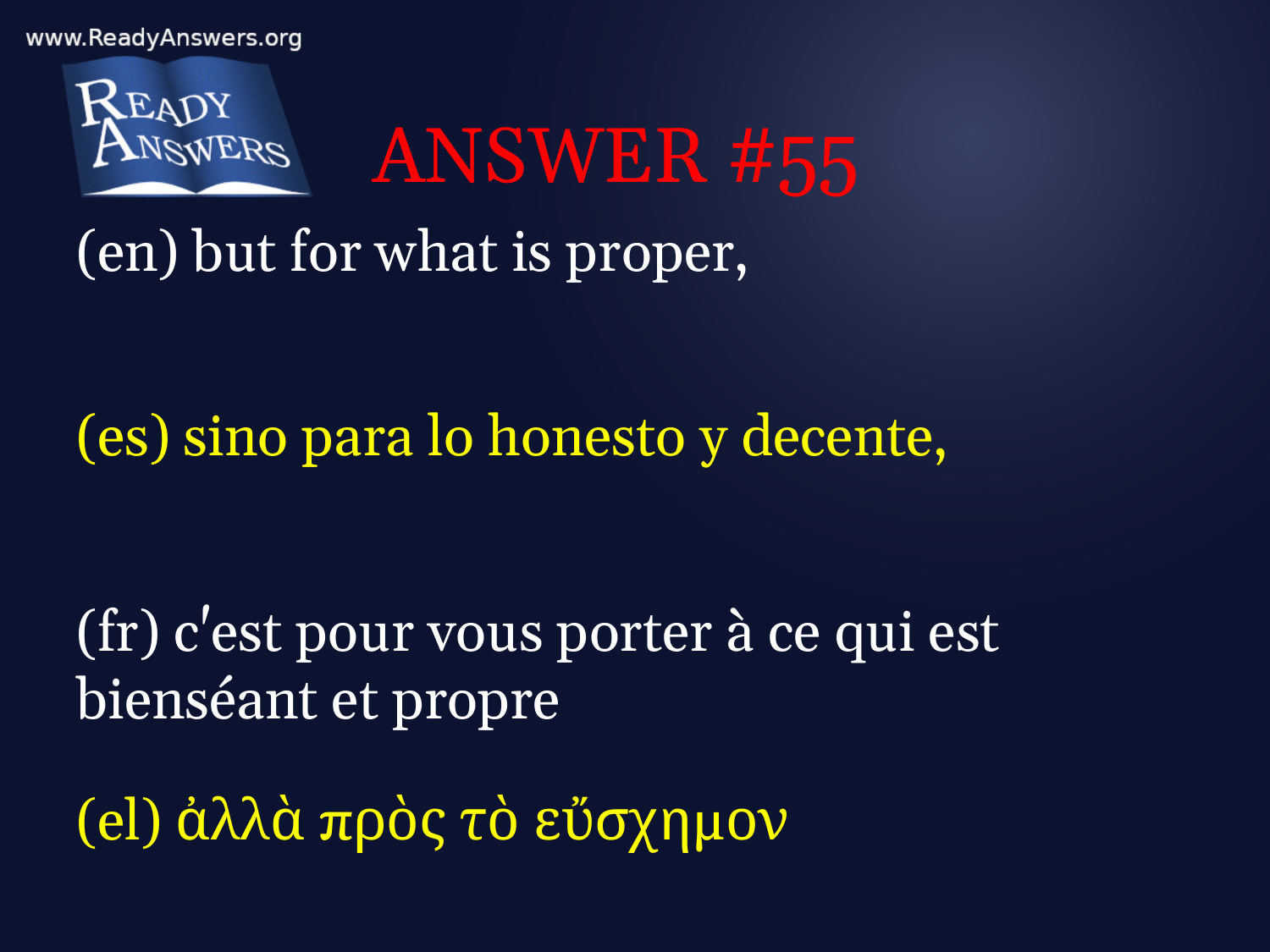

# ANSWER #55
(en) but for what is proper,
(es) sino para lo honesto y decente,
(fr) c'est pour vous porter à ce qui est bienséant et propre
(el) ἀλλὰ πρὸς τὸ εὔσχημον